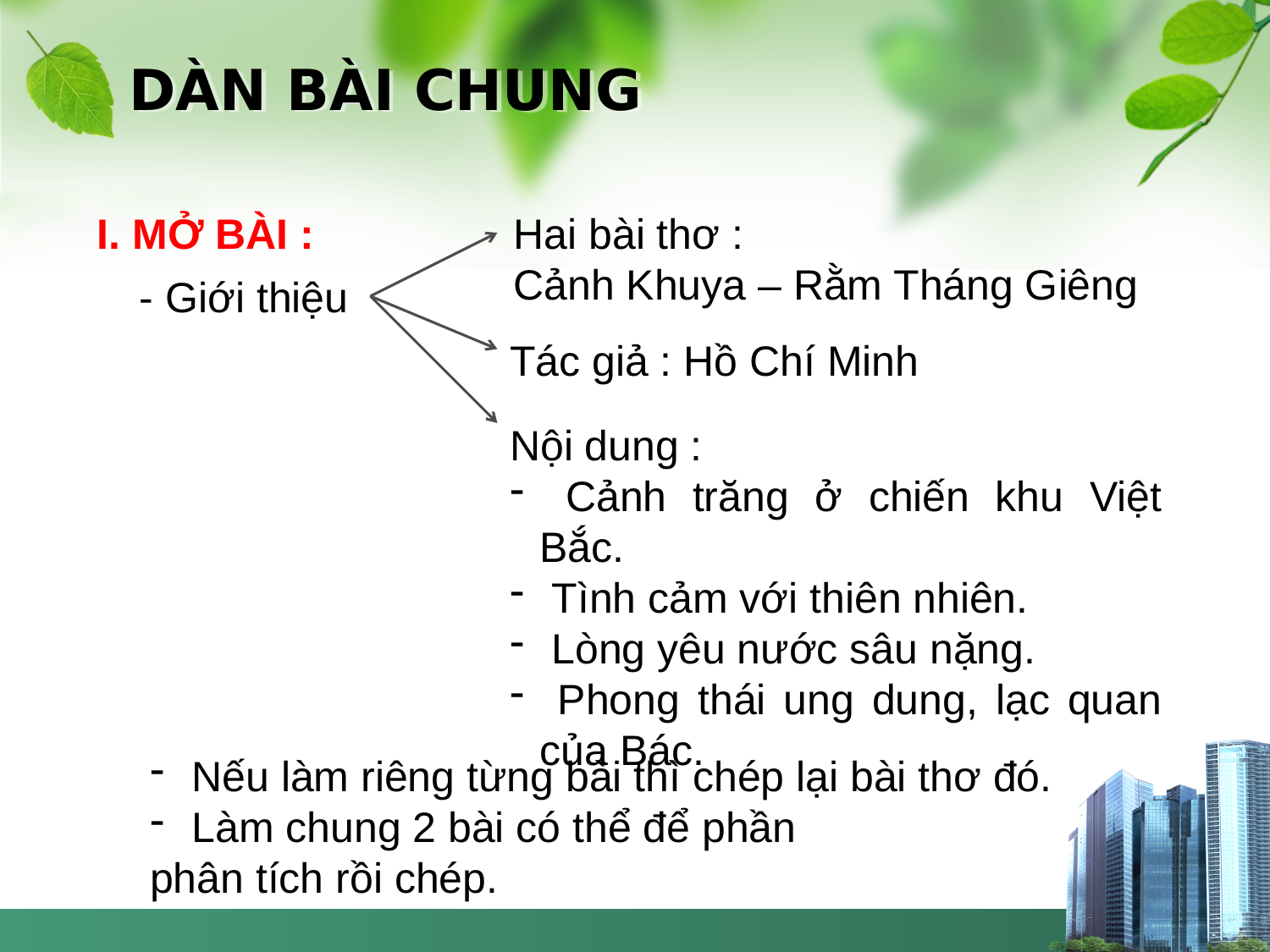

# DÀN BÀI CHUNG
I. MỞ BÀI :
Hai bài thơ :
Cảnh Khuya – Rằm Tháng Giêng
- Giới thiệu
Tác giả : Hồ Chí Minh
Nội dung :
 Cảnh trăng ở chiến khu Việt Bắc.
 Tình cảm với thiên nhiên.
 Lòng yêu nước sâu nặng.
 Phong thái ung dung, lạc quan của Bác.
 Nếu làm riêng từng bài thì chép lại bài thơ đó.
 Làm chung 2 bài có thể để phần
phân tích rồi chép.